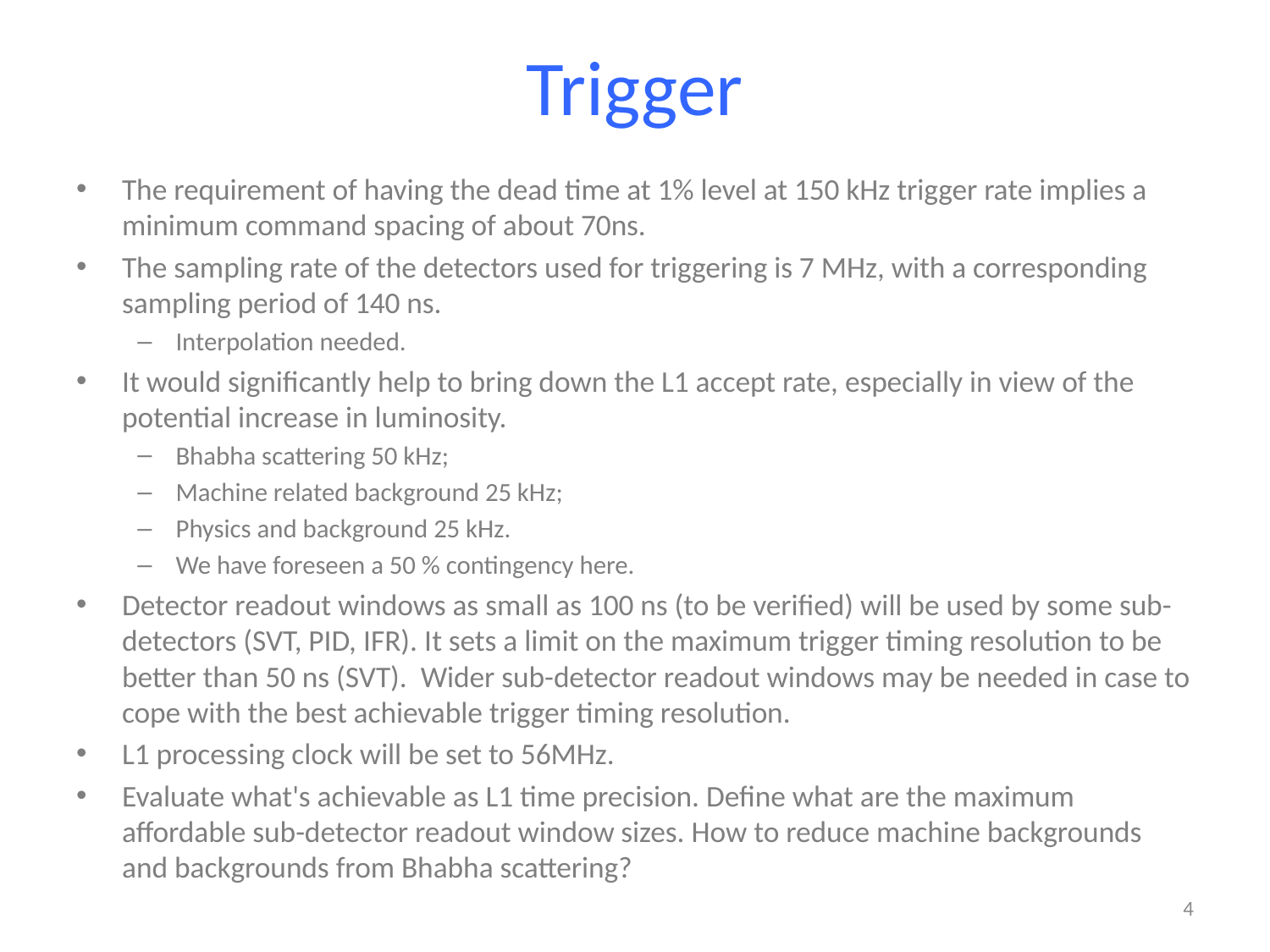

# Trigger
The requirement of having the dead time at 1% level at 150 kHz trigger rate implies a minimum command spacing of about 70ns.
The sampling rate of the detectors used for triggering is 7 MHz, with a corresponding sampling period of 140 ns.
Interpolation needed.
It would significantly help to bring down the L1 accept rate, especially in view of the potential increase in luminosity.
Bhabha scattering 50 kHz;
Machine related background 25 kHz;
Physics and background 25 kHz.
We have foreseen a 50 % contingency here.
Detector readout windows as small as 100 ns (to be verified) will be used by some sub-detectors (SVT, PID, IFR). It sets a limit on the maximum trigger timing resolution to be better than 50 ns (SVT).  Wider sub-detector readout windows may be needed in case to cope with the best achievable trigger timing resolution.
L1 processing clock will be set to 56MHz.
Evaluate what's achievable as L1 time precision. Define what are the maximum affordable sub-detector readout window sizes. How to reduce machine backgrounds and backgrounds from Bhabha scattering?
4